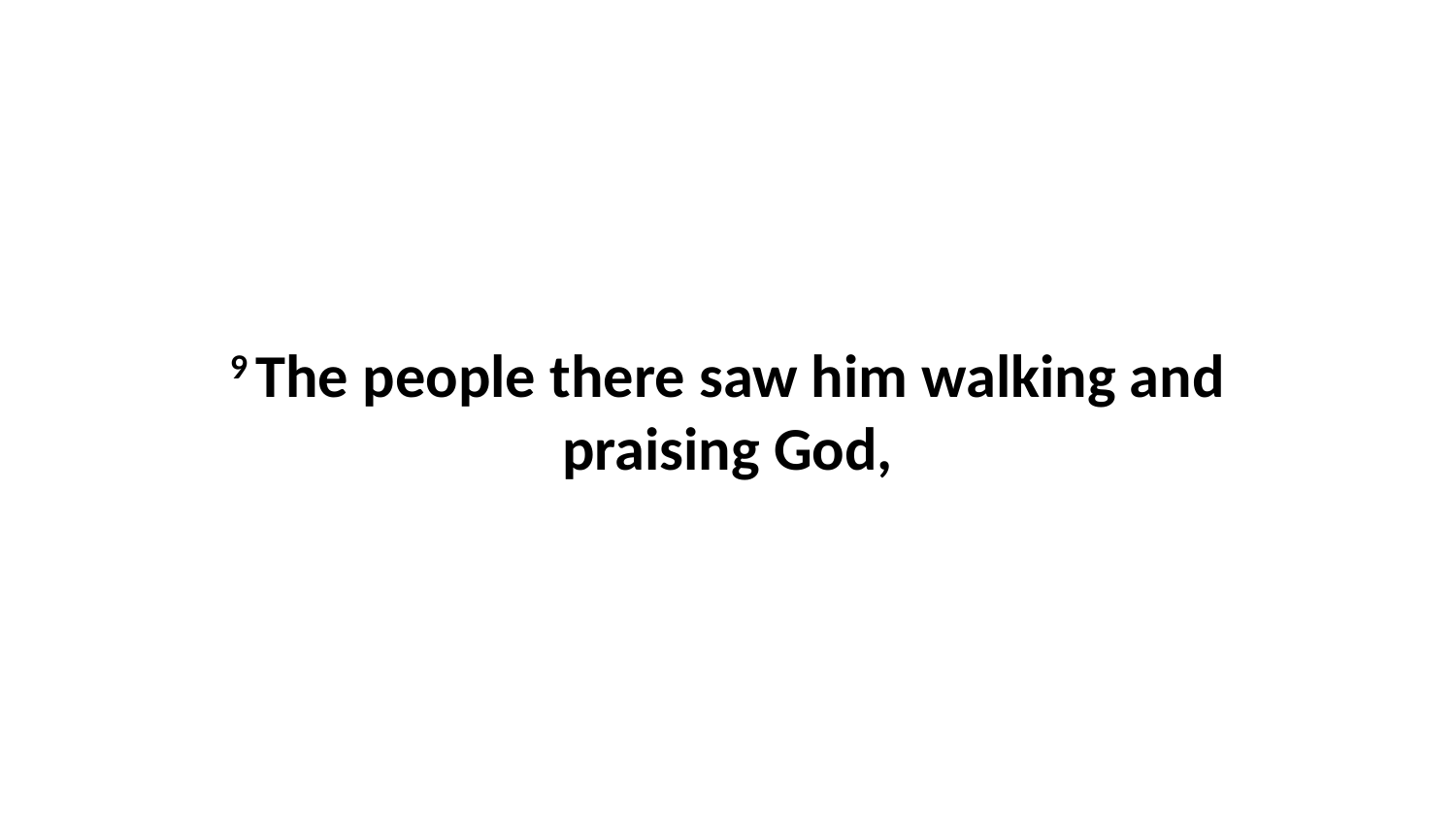

9 The people there saw him walking and praising God,